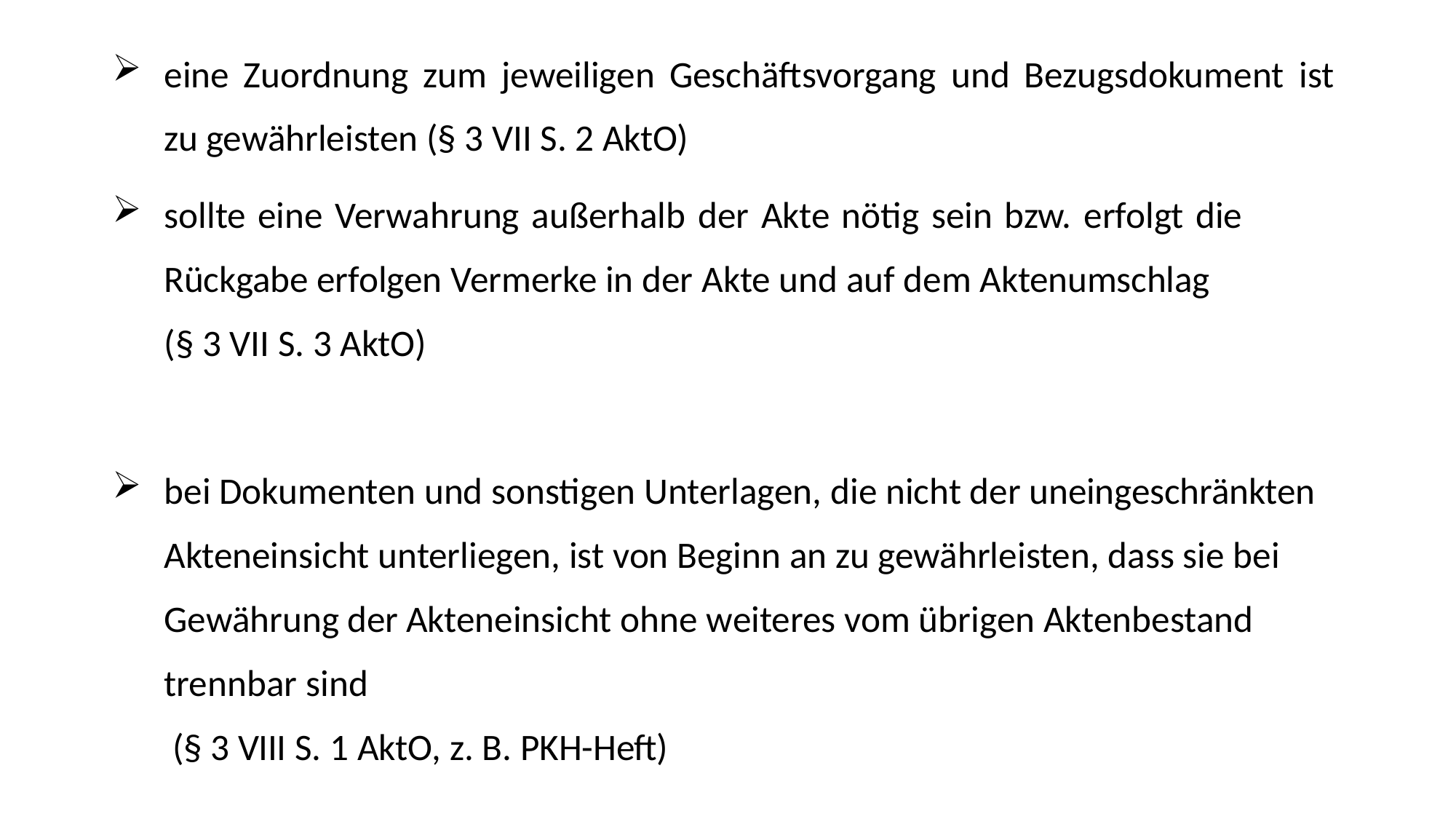

eine Zuordnung zum jeweiligen Geschäftsvorgang und Bezugsdokument ist zu gewährleisten (§ 3 VII S. 2 AktO)
sollte eine Verwahrung außerhalb der Akte nötig sein bzw. erfolgt die Rückgabe erfolgen Vermerke in der Akte und auf dem Aktenumschlag
(§ 3 VII S. 3 AktO)

bei Dokumenten und sonstigen Unterlagen, die nicht der uneingeschränkten Akteneinsicht unterliegen, ist von Beginn an zu gewährleisten, dass sie bei Gewährung der Akteneinsicht ohne weiteres vom übrigen Aktenbestand trennbar sind
 (§ 3 VIII S. 1 AktO, z. B. PKH-Heft)